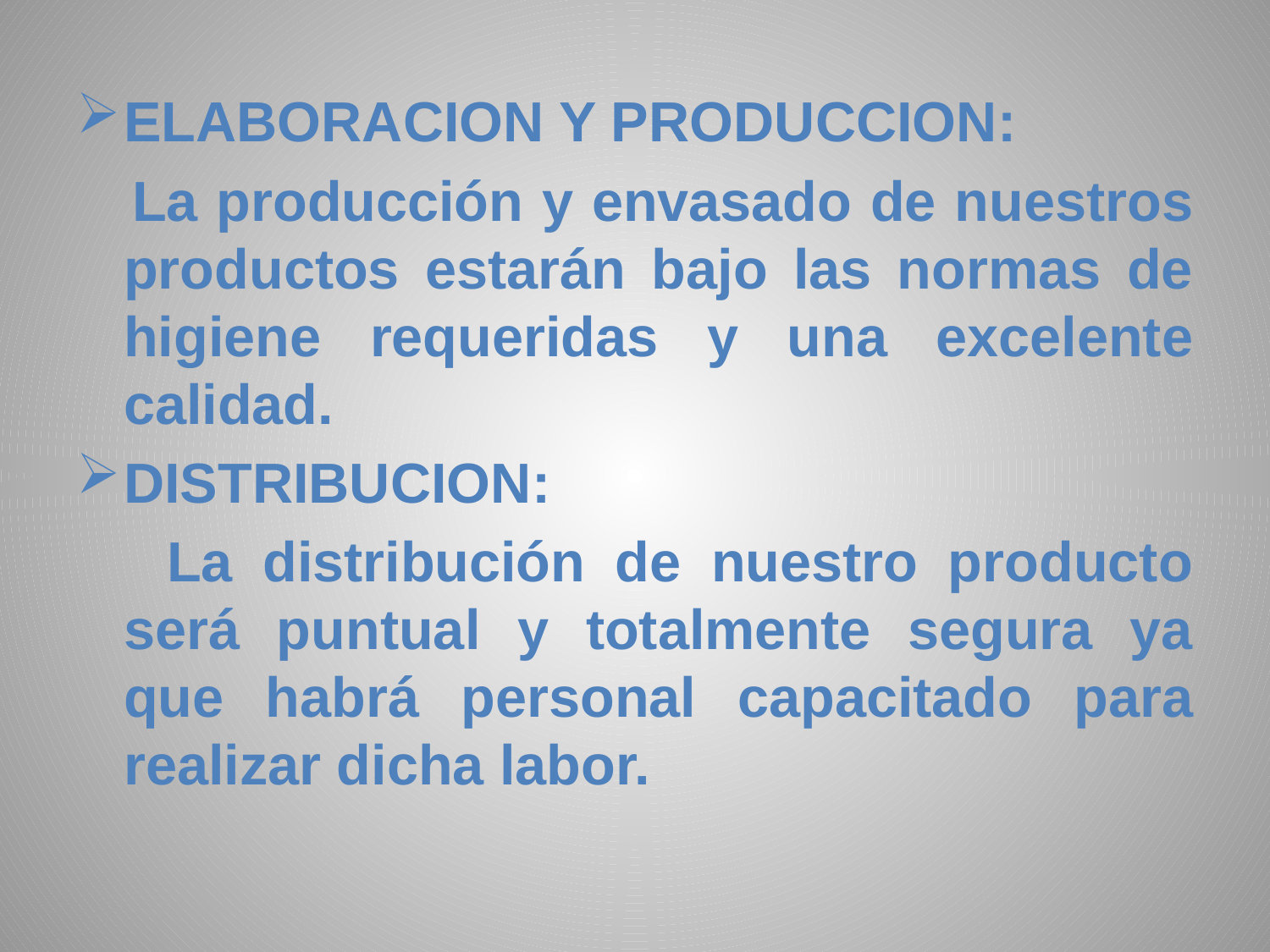

ELABORACION Y PRODUCCION:
   La producción y envasado de nuestros productos estarán bajo las normas de higiene requeridas y una excelente calidad.
DISTRIBUCION:
   La distribución de nuestro producto será puntual y totalmente segura ya que habrá personal capacitado para realizar dicha labor.